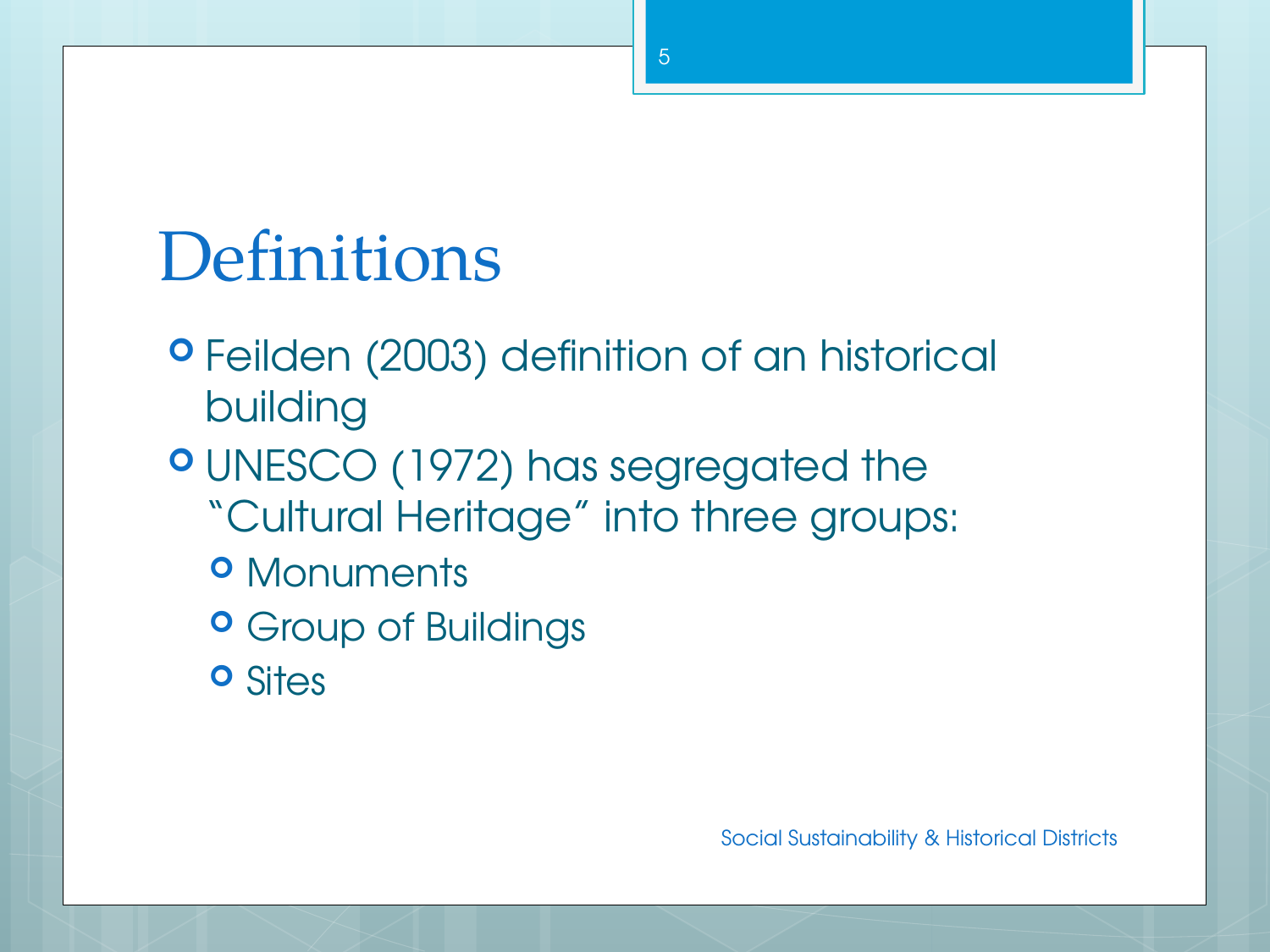

5
# Definitions
Feilden (2003) definition of an historical building
UNESCO (1972) has segregated the “Cultural Heritage” into three groups:
Monuments
Group of Buildings
Sites

Social Sustainability & Historical Districts